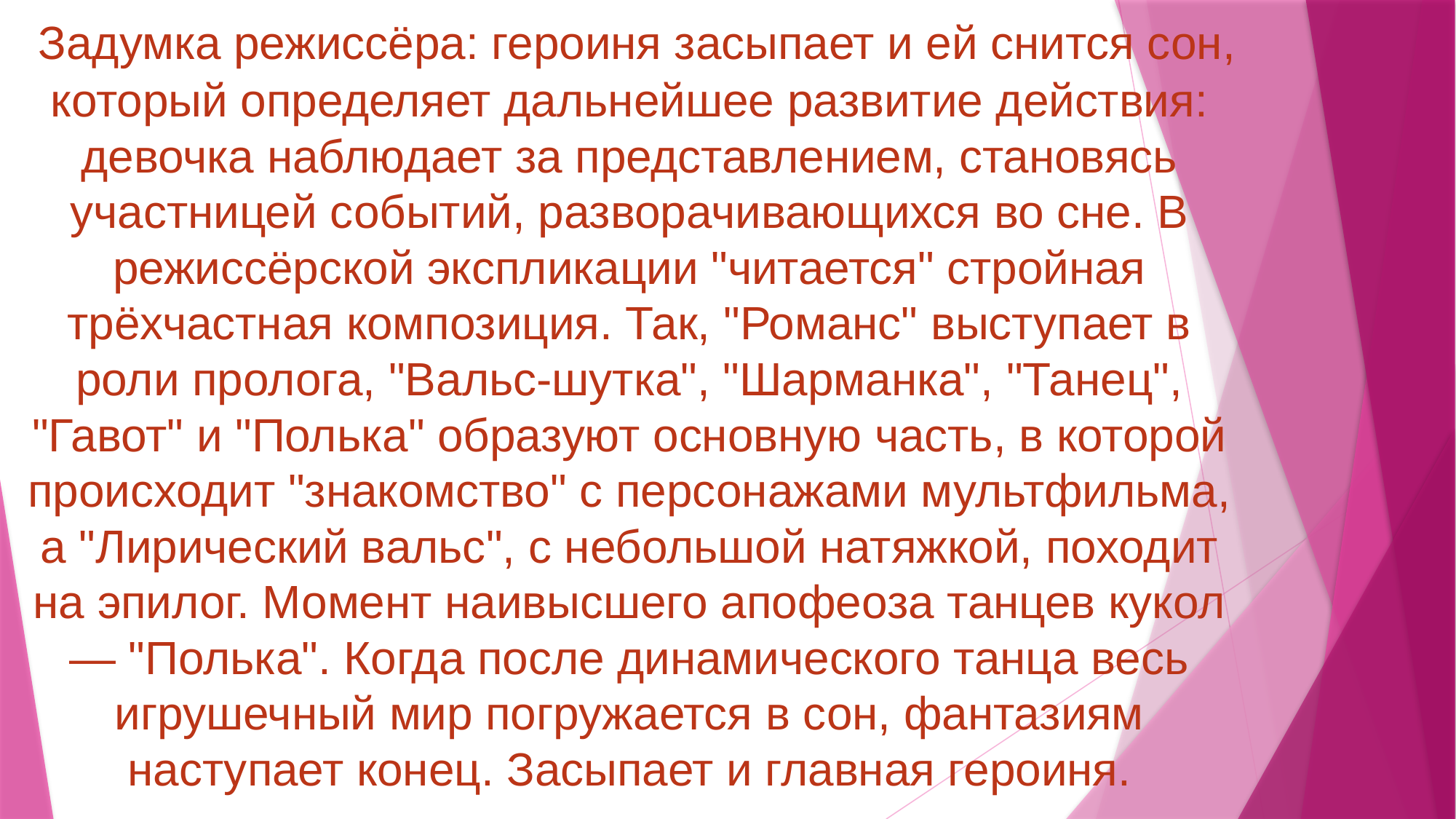

# Задумка режиссёра: героиня засыпает и ей снится сон, который определяет дальнейшее развитие действия: девочка наблюдает за представлением, становясь участницей событий, разворачивающихся во сне. В режиссёрской экспликации "читается" стройная трёхчастная композиция. Так, "Романс" выступает в роли пролога, "Вальс-шутка", "Шарманка", "Танец", "Гавот" и "Полька" образуют основную часть, в которой происходит "знакомство" с персонажами мультфильма, а "Лирический вальс", с небольшой натяжкой, походит на эпилог. Момент наивысшего апофеоза танцев кукол — "Полька". Когда после динамического танца весь игрушечный мир погружается в сон, фантазиям наступает конец. Засыпает и главная героиня.